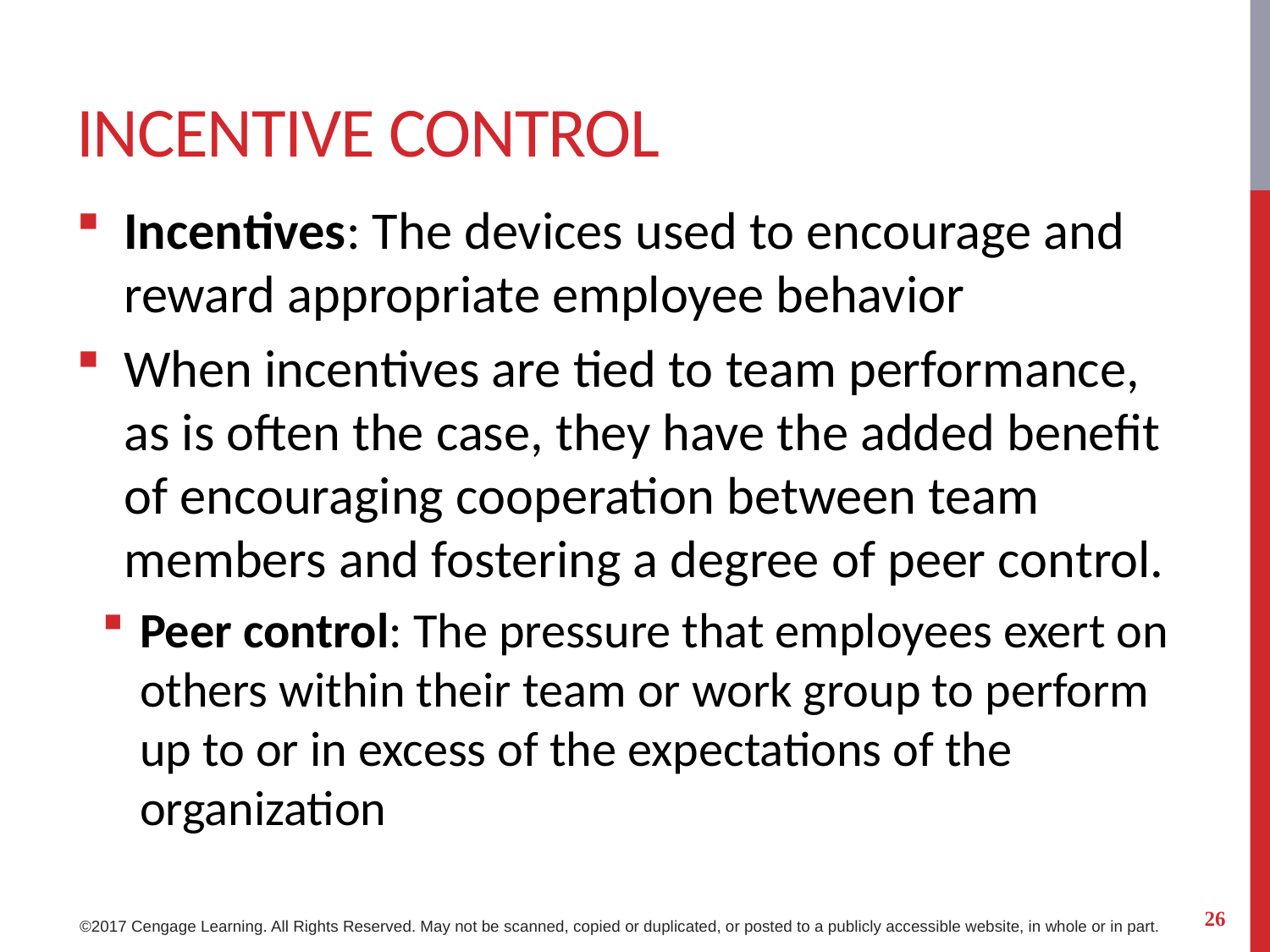

# Incentive Control
Incentives: The devices used to encourage and reward appropriate employee behavior
When incentives are tied to team performance, as is often the case, they have the added benefit of encouraging cooperation between team members and fostering a degree of peer control.
Peer control: The pressure that employees exert on others within their team or work group to perform up to or in excess of the expectations of the organization
26